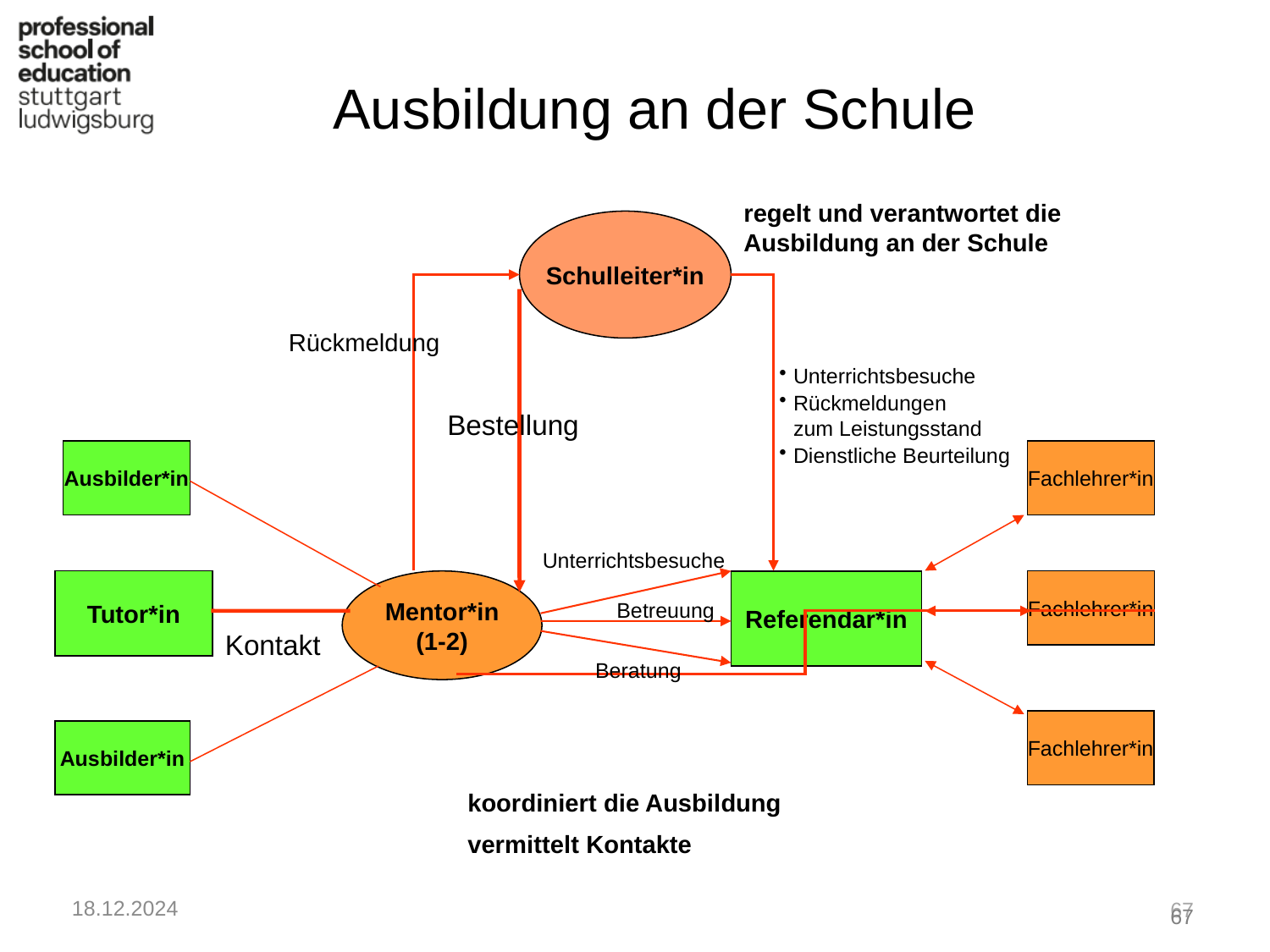

Ausbildung an der Schule
regelt und verantwortet die Ausbildung an der Schule
Schulleiter*in

Rückmeldung
Unterrichtsbesuche
Rückmeldungen
zum Leistungsstand
Dienstliche Beurteilung

Bestellung
Ausbilder*in
Fachlehrer*in

Unterrichtsbesuche
Tutor*in
Mentor*in
(1-2)

Referendar*in
Fachlehrer*in
Betreuung

Kontakt

Beratung

Fachlehrer*in
Ausbilder*in
koordiniert die Ausbildung
vermittelt Kontakte

18.12.2024

67